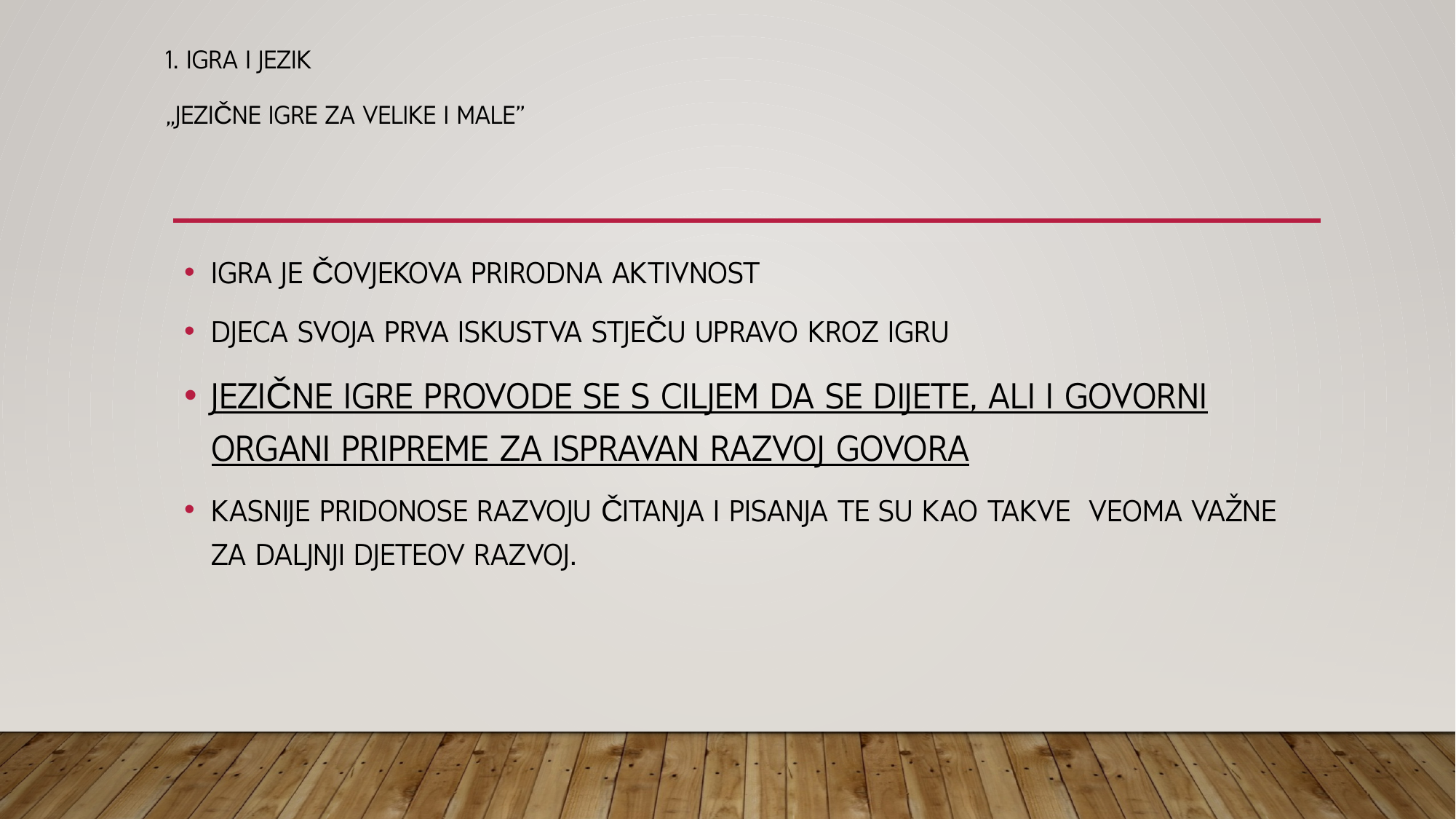

# 1. IGRA I JEZIK „JEZIČNE IGRE ZA VELIKE I MALE”
IGRA JE ČOVJEKOVA PRIRODNA AKTIVNOST
DJECA SVOJA PRVA ISKUSTVA STJEČU UPRAVO KROZ IGRU
JEZIČNE IGRE PROVODE SE S CILJEM DA SE DIJETE, ALI I GOVORNI ORGANI PRIPREME ZA ISPRAVAN RAZVOJ GOVORA
KASNIJE PRIDONOSE RAZVOJU ČITANJA I PISANJA TE SU KAO TAKVE  VEOMA VAŽNE ZA DALJNJI DJETEOV RAZVOJ.